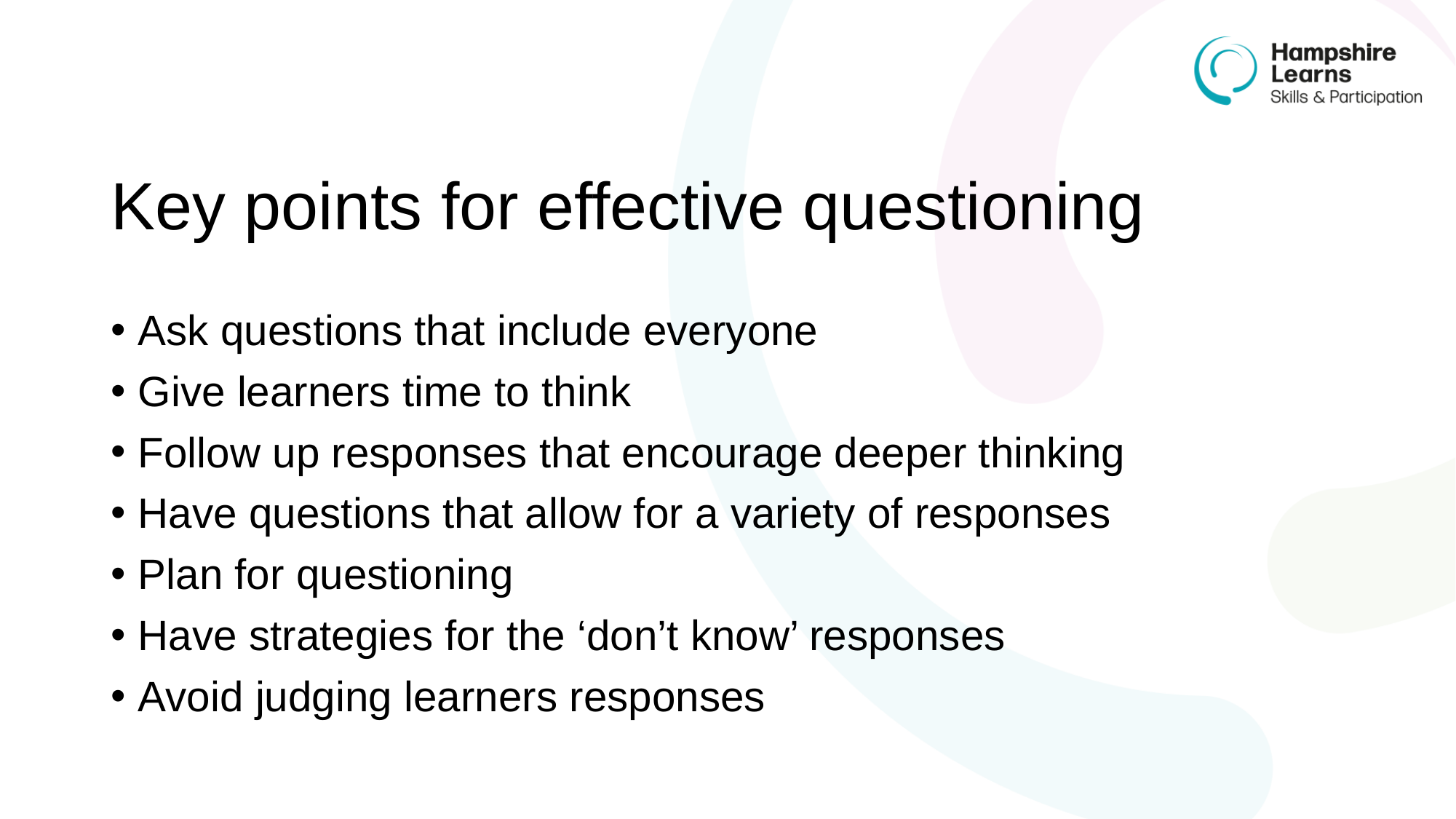

# Key points for effective questioning
Ask questions that include everyone
Give learners time to think
Follow up responses that encourage deeper thinking
Have questions that allow for a variety of responses
Plan for questioning
Have strategies for the ‘don’t know’ responses
Avoid judging learners responses